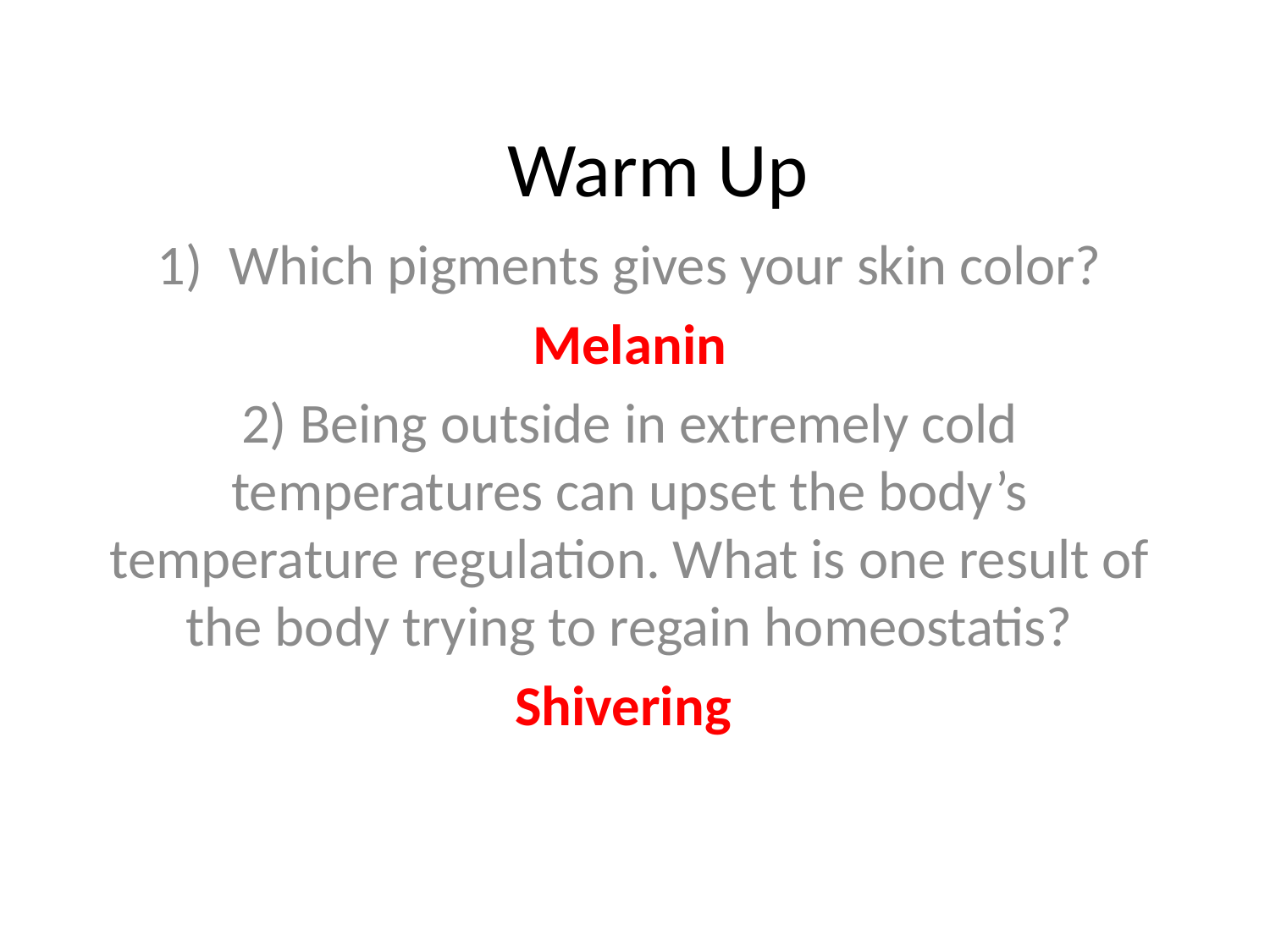

# Warm Up
Which pigments gives your skin color?
Melanin
2) Being outside in extremely cold temperatures can upset the body’s temperature regulation. What is one result of the body trying to regain homeostatis?
Shivering